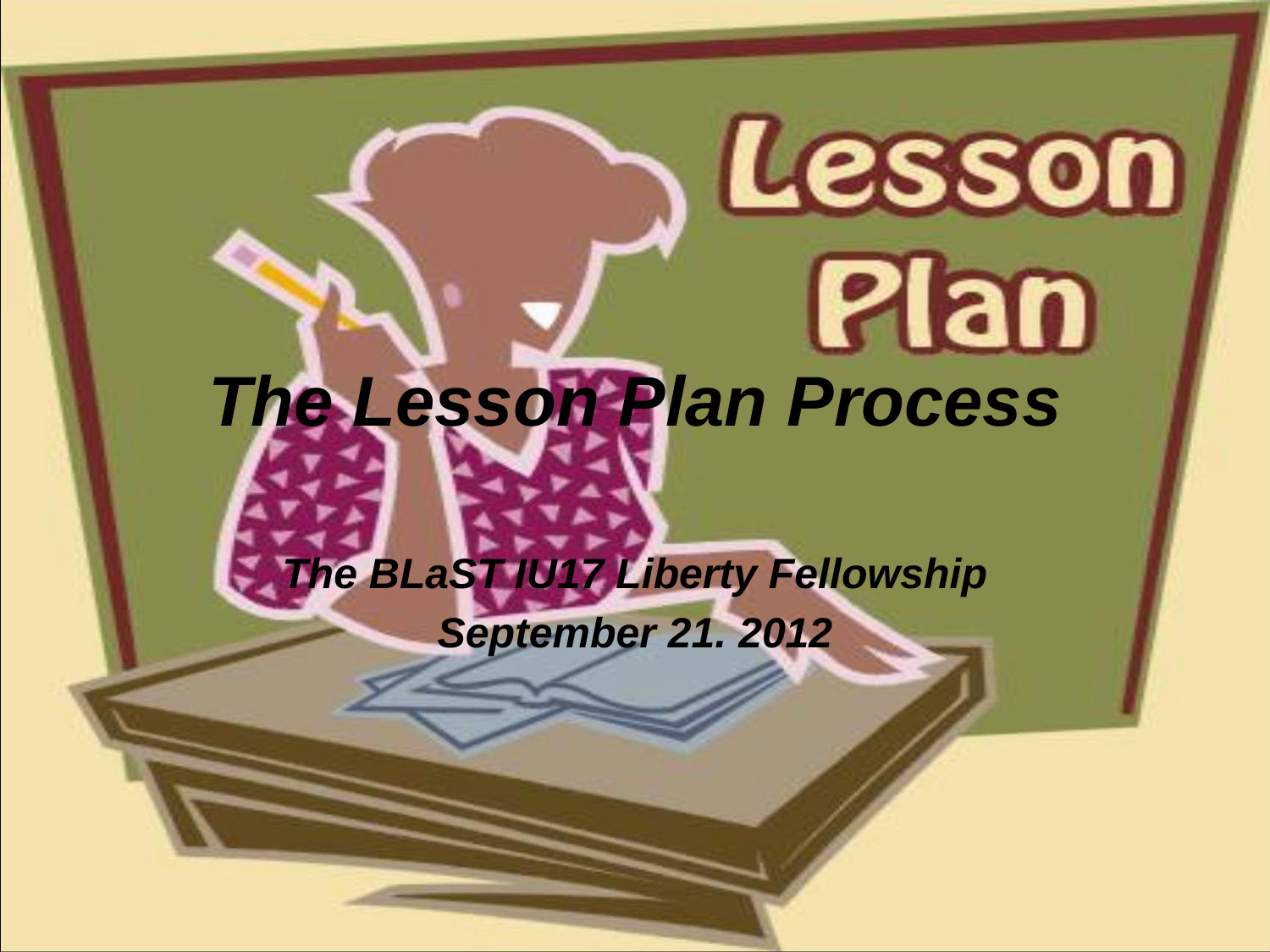

# The Lesson Plan Process
The BLaST IU17 Liberty Fellowship
September 21. 2012